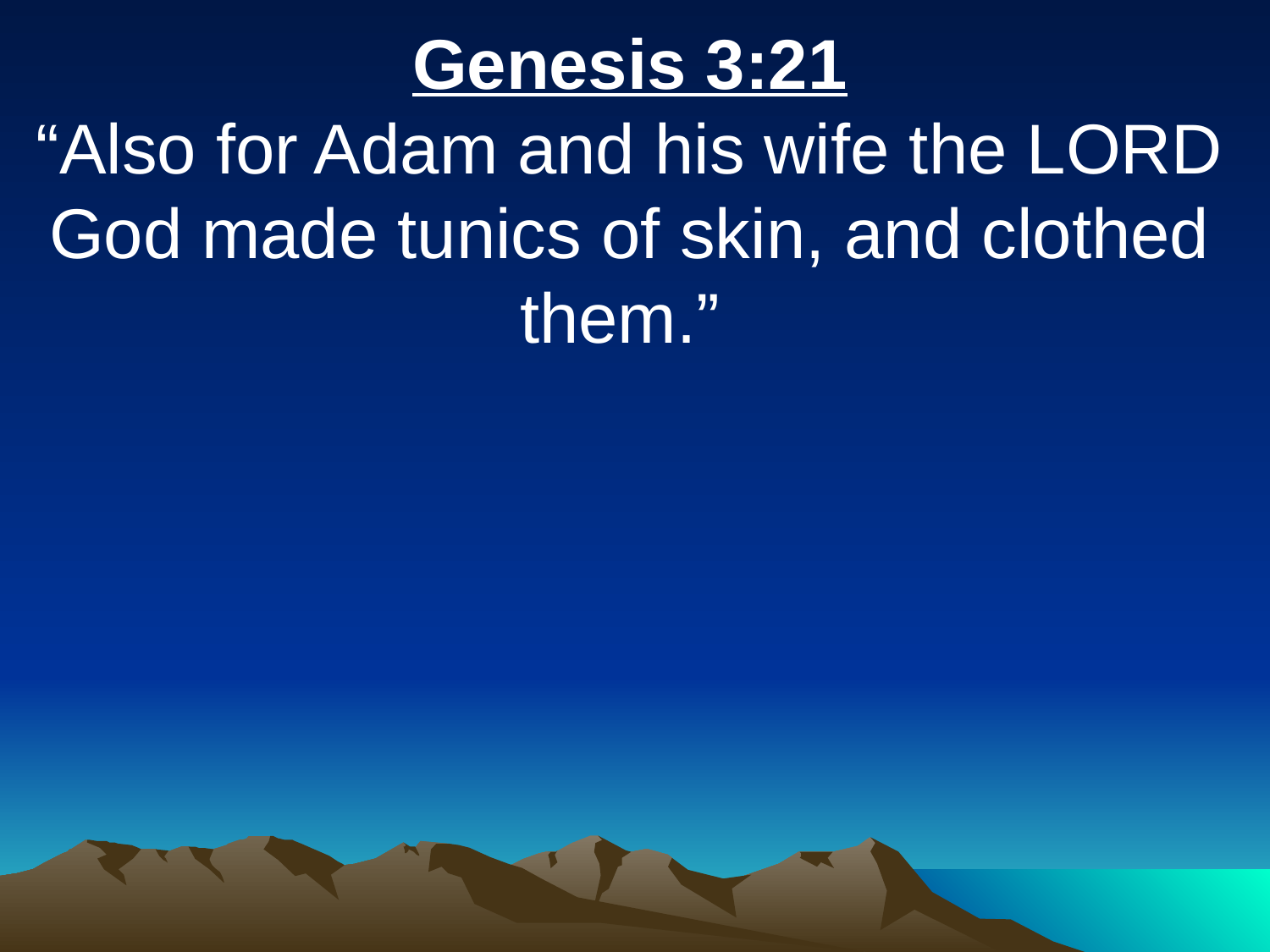

Genesis 3:21
“Also for Adam and his wife the LORD God made tunics of skin, and clothed them.”